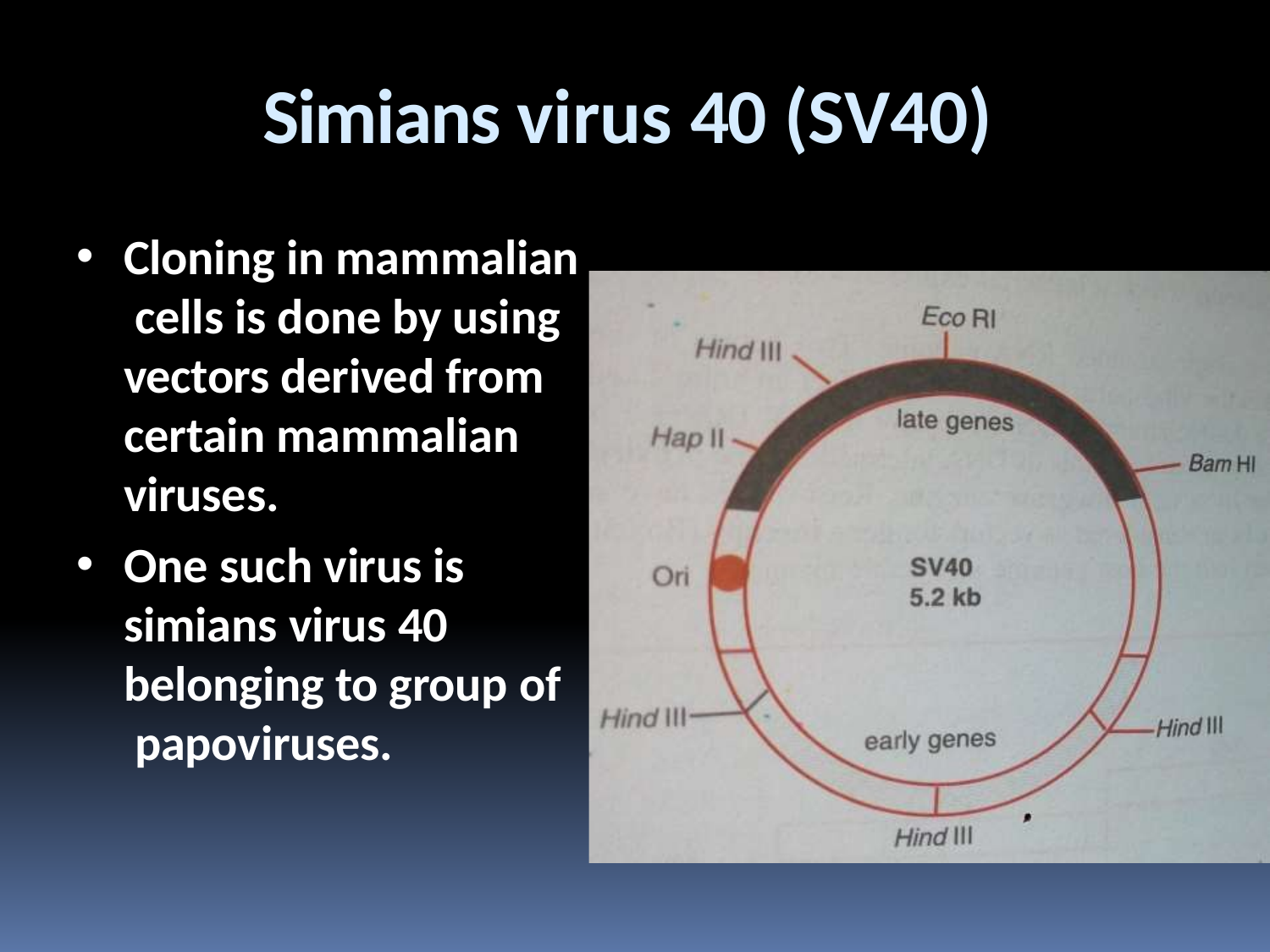

# Simians virus 40 (SV40)
Cloning in mammalian  cells is done by using  vectors derived from  certain mammalian  viruses.
One such virus is  simians virus 40  belonging to group of  papoviruses.